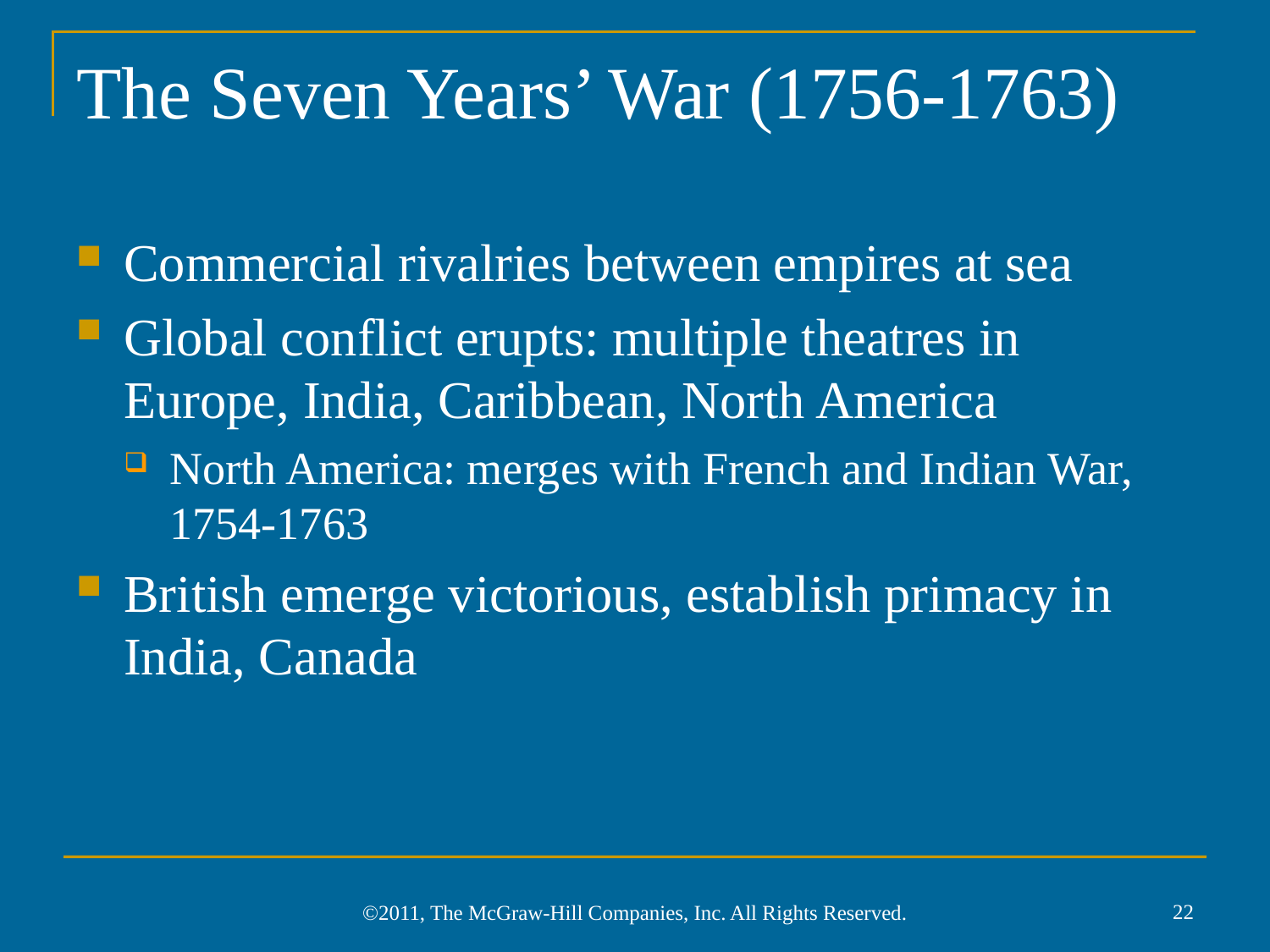

# The Seven Years’ War (1756-1763)
Commercial rivalries between empires at sea
Global conflict erupts: multiple theatres in Europe, India, Caribbean, North America
North America: merges with French and Indian War, 1754-1763
British emerge victorious, establish primacy in India, Canada
22
©2011, The McGraw-Hill Companies, Inc. All Rights Reserved.